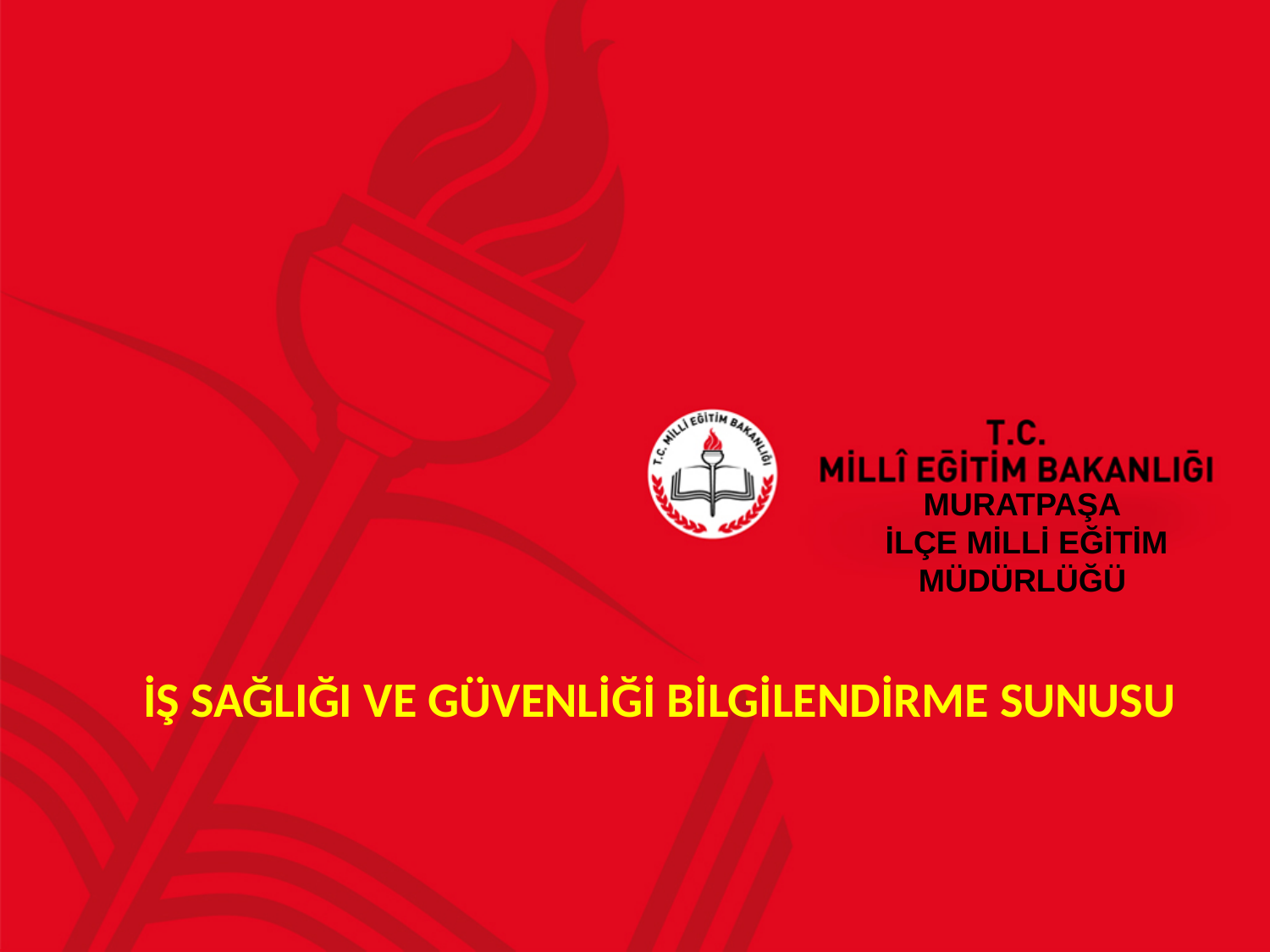

# MURATPAŞA İLÇE MİLLİ EĞİTİM MÜDÜRLÜĞÜ
İŞ SAĞLIĞI VE GÜVENLİĞİ BİLGİLENDİRME SUNUSU